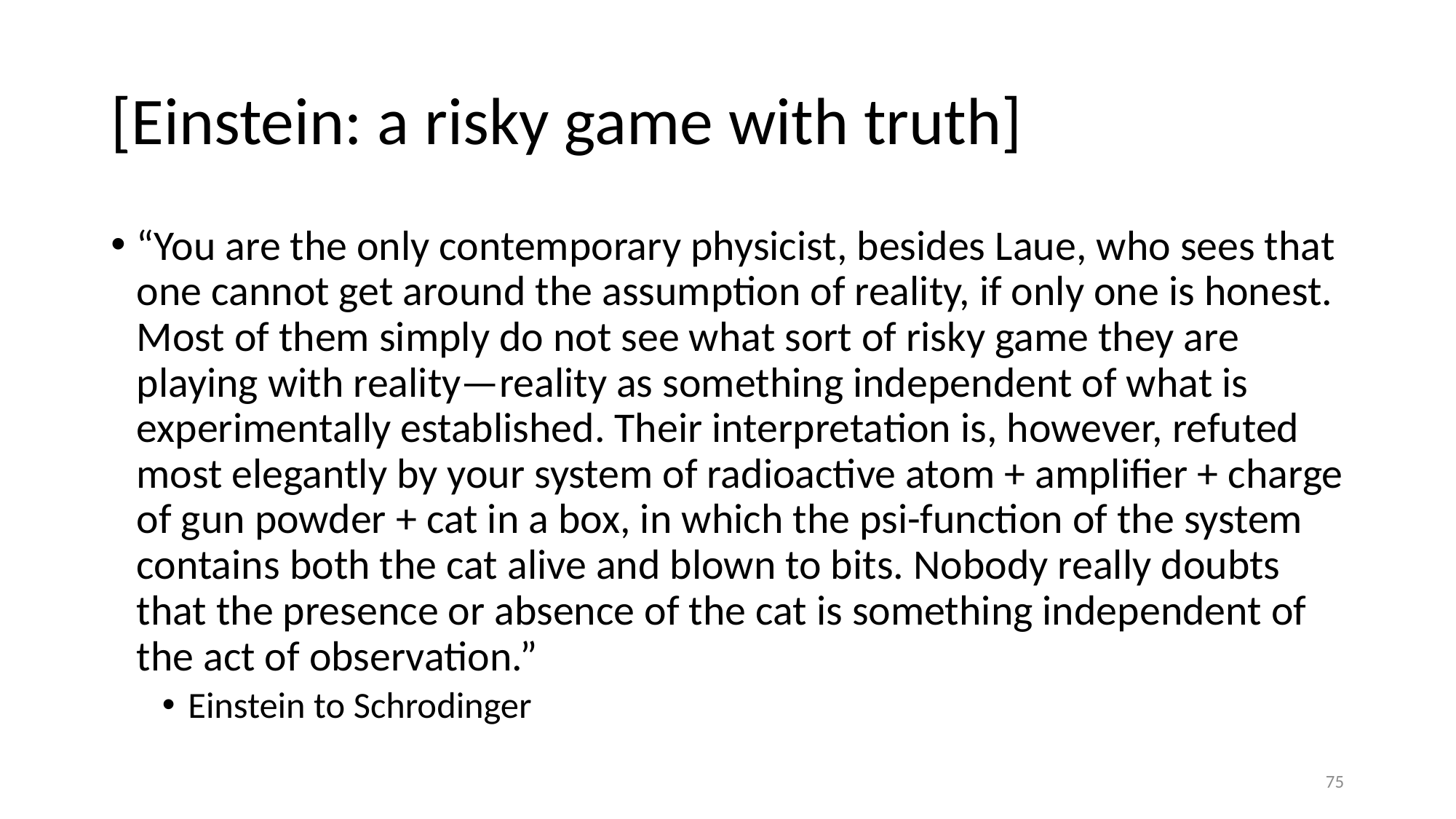

# [Einstein: a risky game with truth]
“You are the only contemporary physicist, besides Laue, who sees that one cannot get around the assumption of reality, if only one is honest. Most of them simply do not see what sort of risky game they are playing with reality—reality as something independent of what is experimentally established. Their interpretation is, however, refuted most elegantly by your system of radioactive atom + amplifier + charge of gun powder + cat in a box, in which the psi-function of the system contains both the cat alive and blown to bits. Nobody really doubts that the presence or absence of the cat is something independent of the act of observation.”
Einstein to Schrodinger
75